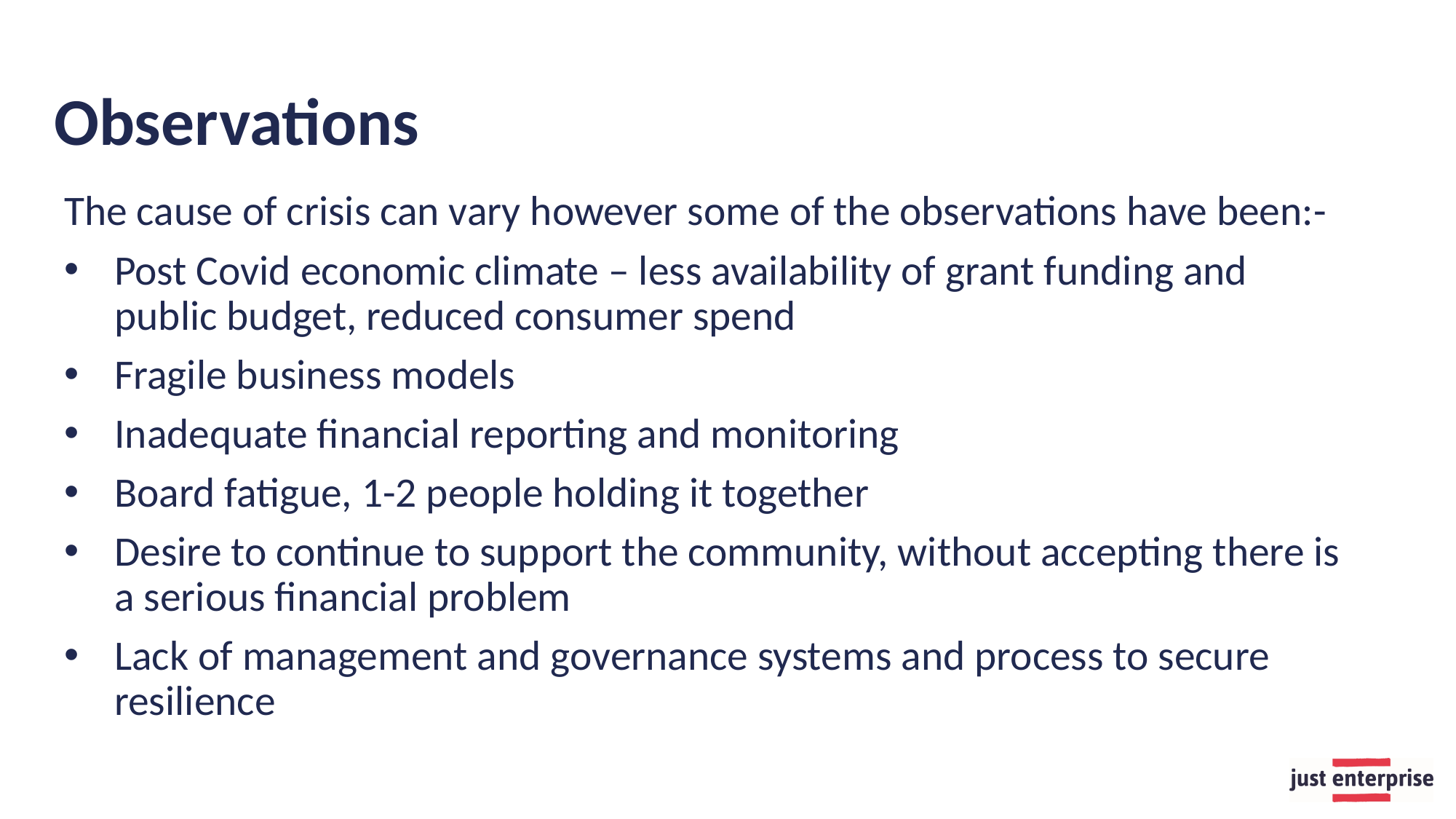

# Observations
The cause of crisis can vary however some of the observations have been:-
Post Covid economic climate – less availability of grant funding and public budget, reduced consumer spend
Fragile business models
Inadequate financial reporting and monitoring
Board fatigue, 1-2 people holding it together
Desire to continue to support the community, without accepting there is a serious financial problem
Lack of management and governance systems and process to secure resilience